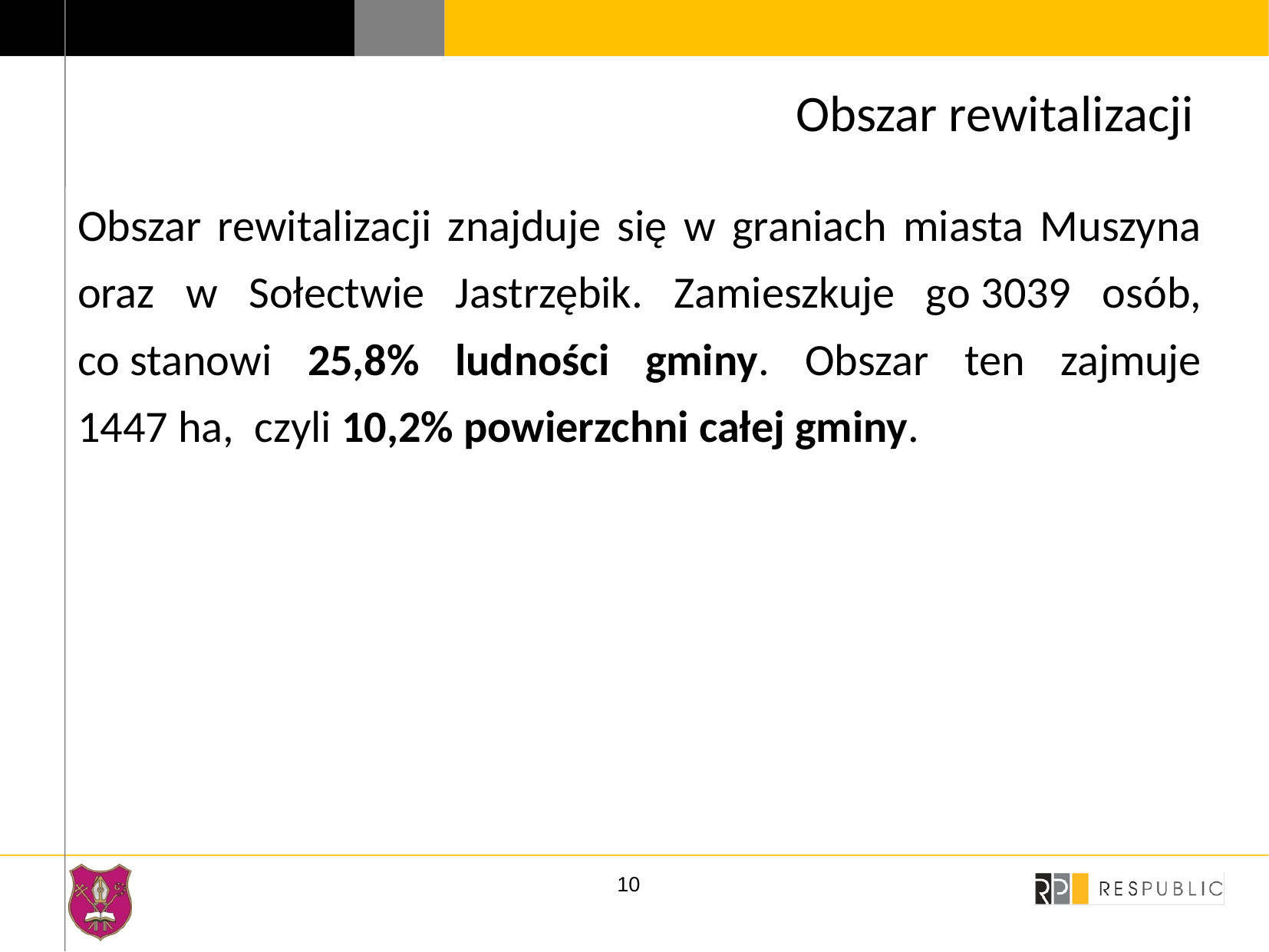

# Obszar rewitalizacji
Obszar rewitalizacji znajduje się w graniach miasta Muszyna oraz w Sołectwie Jastrzębik. Zamieszkuje go 3039 osób, co stanowi 25,8% ludności gminy. Obszar ten zajmuje 1447 ha,  czyli 10,2% powierzchni całej gminy.

10